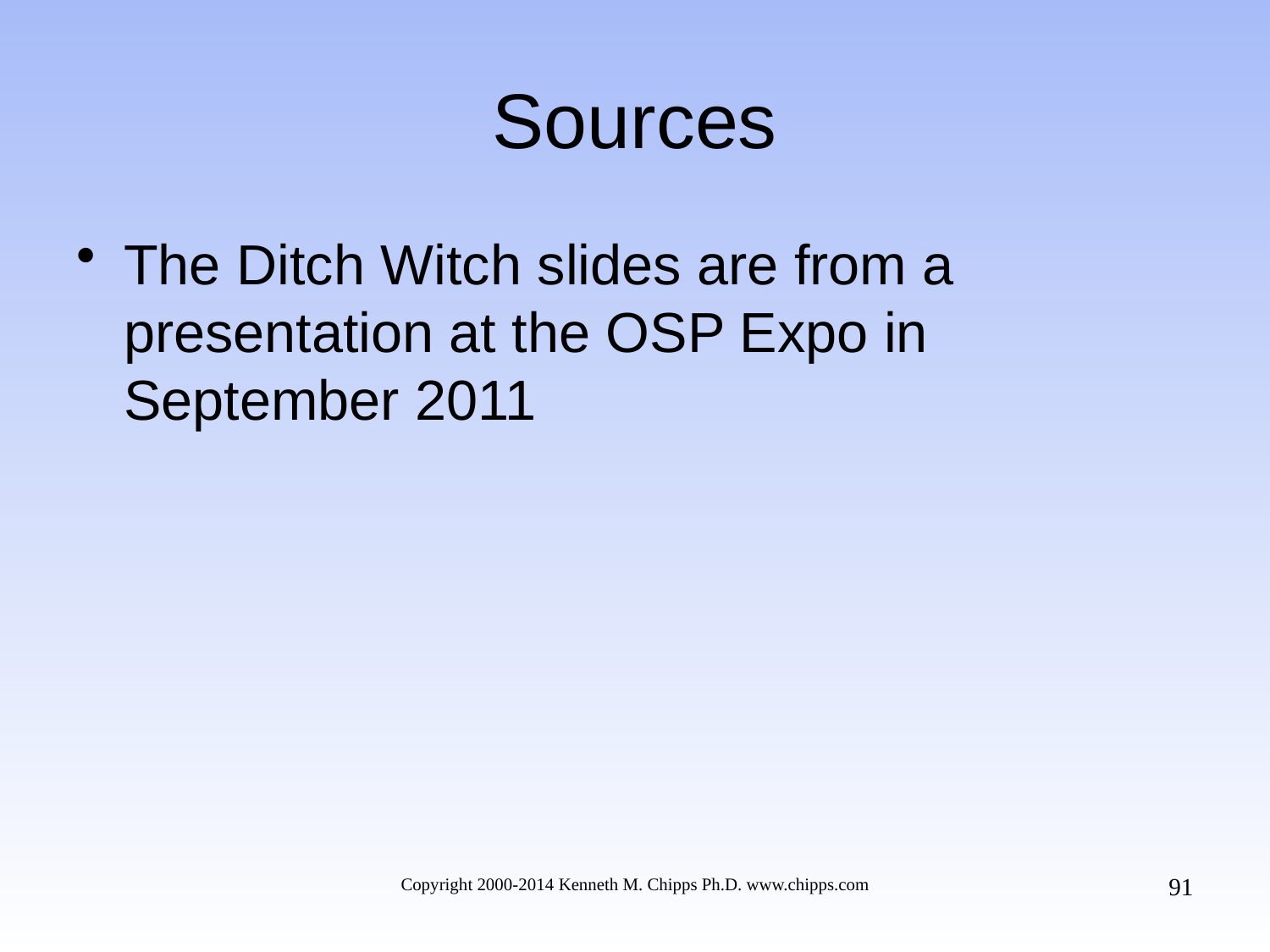

# Sources
The Ditch Witch slides are from a presentation at the OSP Expo in September 2011
91
Copyright 2000-2014 Kenneth M. Chipps Ph.D. www.chipps.com